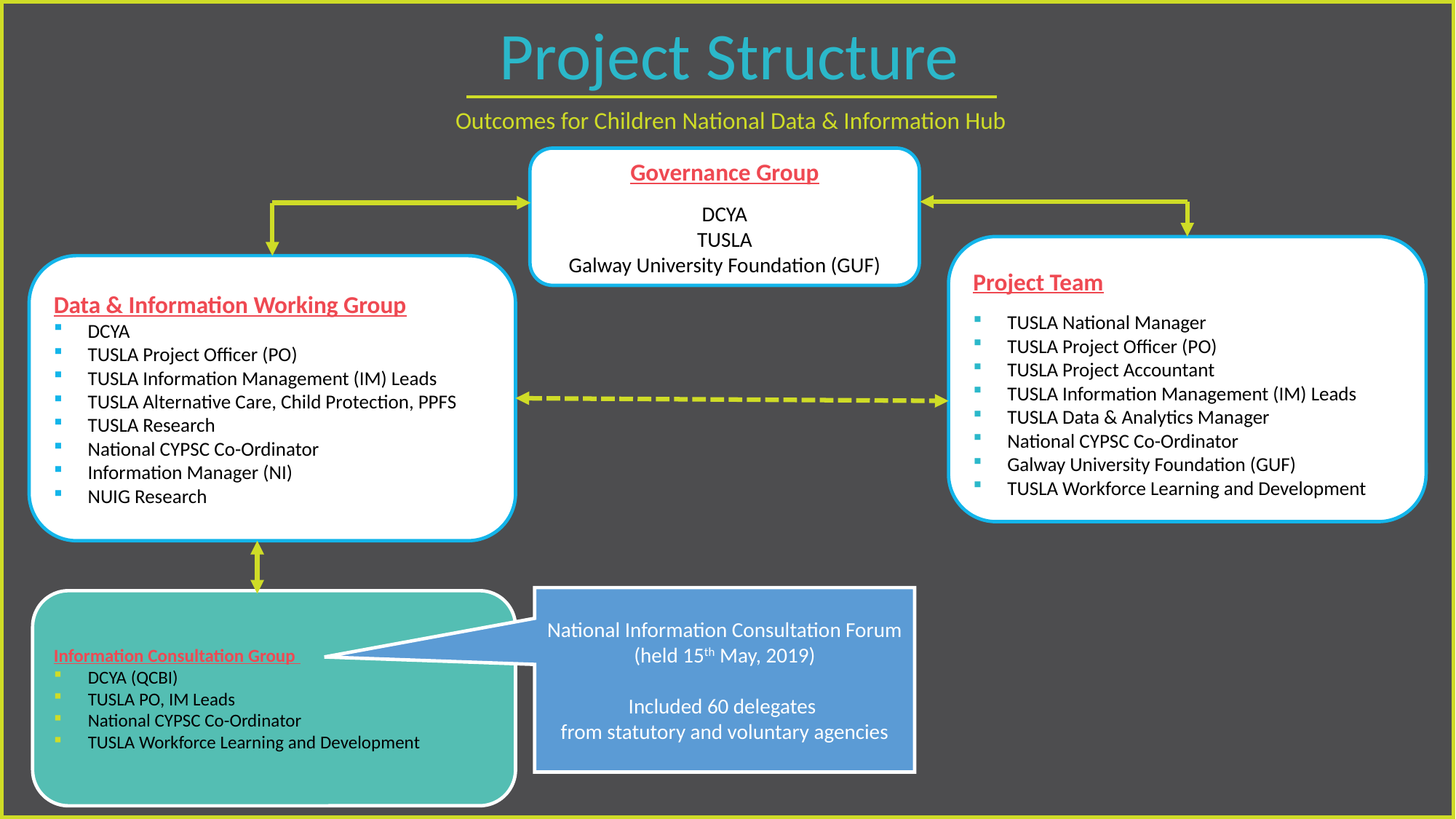

Project Structure
Outcomes for Children National Data & Information Hub
Governance Group

DCYA
TUSLA
Galway University Foundation (GUF)

Project Team

TUSLA National Manager
TUSLA Project Officer (PO)
TUSLA Project Accountant
TUSLA Information Management (IM) Leads
TUSLA Data & Analytics Manager
National CYPSC Co-Ordinator
Galway University Foundation (GUF)
TUSLA Workforce Learning and Development

Data & Information Working Group
DCYA
TUSLA Project Officer (PO)
TUSLA Information Management (IM) Leads
TUSLA Alternative Care, Child Protection, PPFS
TUSLA Research
National CYPSC Co-Ordinator
Information Manager (NI)
NUIG Research
National Information Consultation Forum
(held 15th May, 2019)

Included 60 delegates
from statutory and voluntary agencies
Information Consultation Group
DCYA (QCBI)
TUSLA PO, IM Leads
National CYPSC Co-Ordinator
TUSLA Workforce Learning and Development